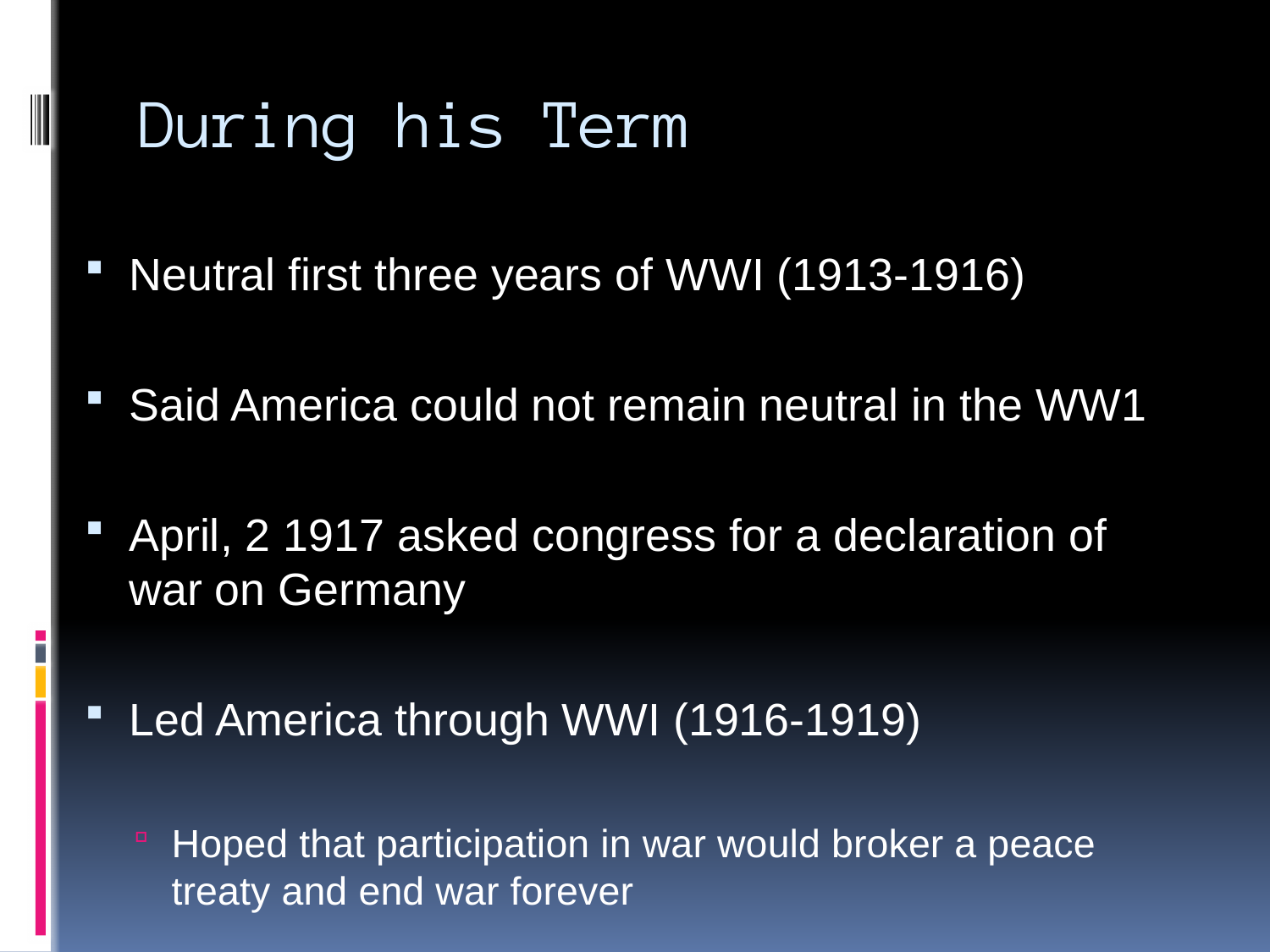

# During his Term

Neutral first three years of WWI (1913-1916)

Said America could not remain neutral in the WW1

April, 2 1917 asked congress for a declaration of war on Germany

Led America through WWI (1916-1919)

Hoped that participation in war would broker a peace treaty and end war forever